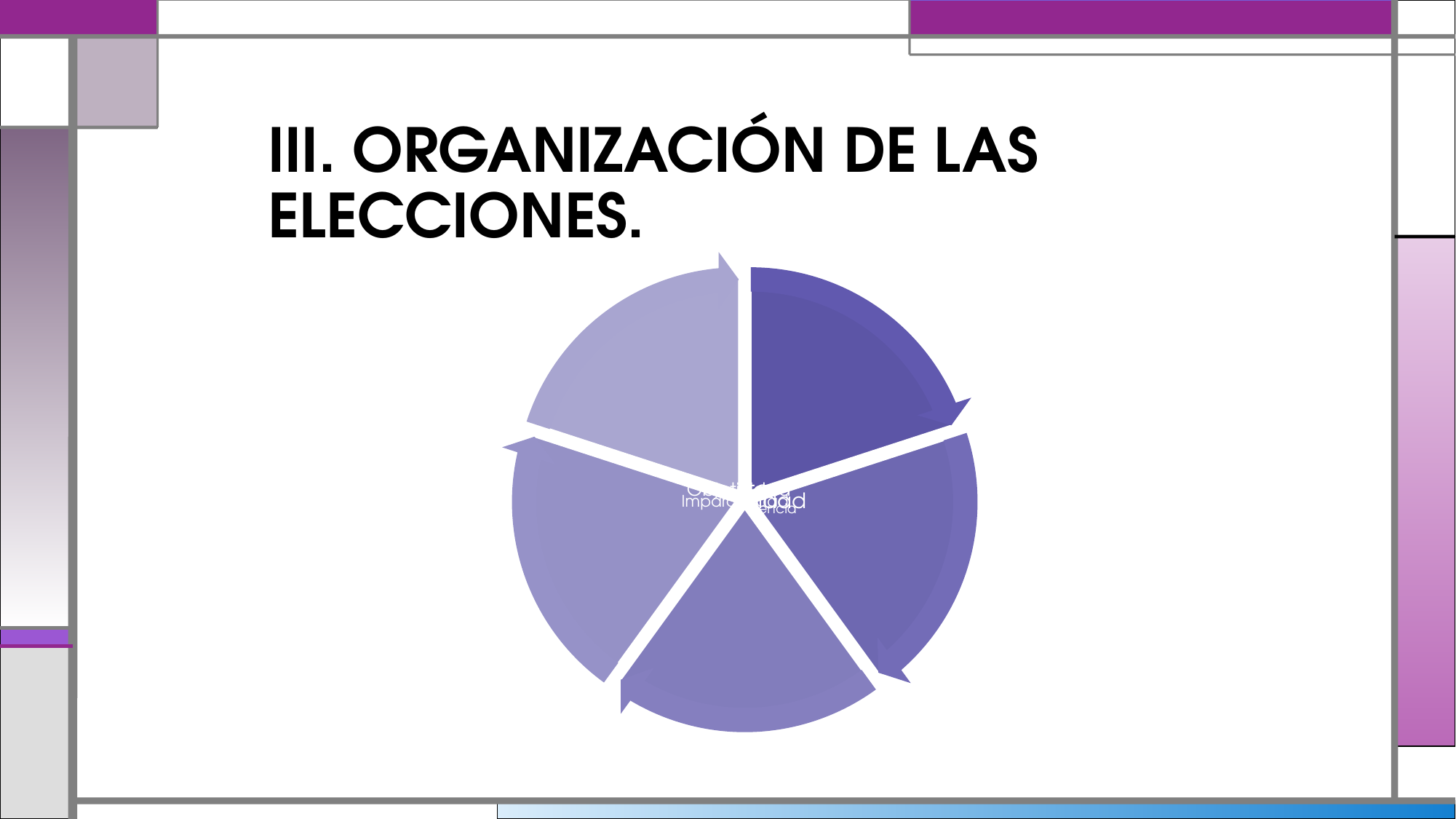

III. Organización de las elecciones.
Certeza
Legalidad
Independencia
Imparcialidad
Objetividad